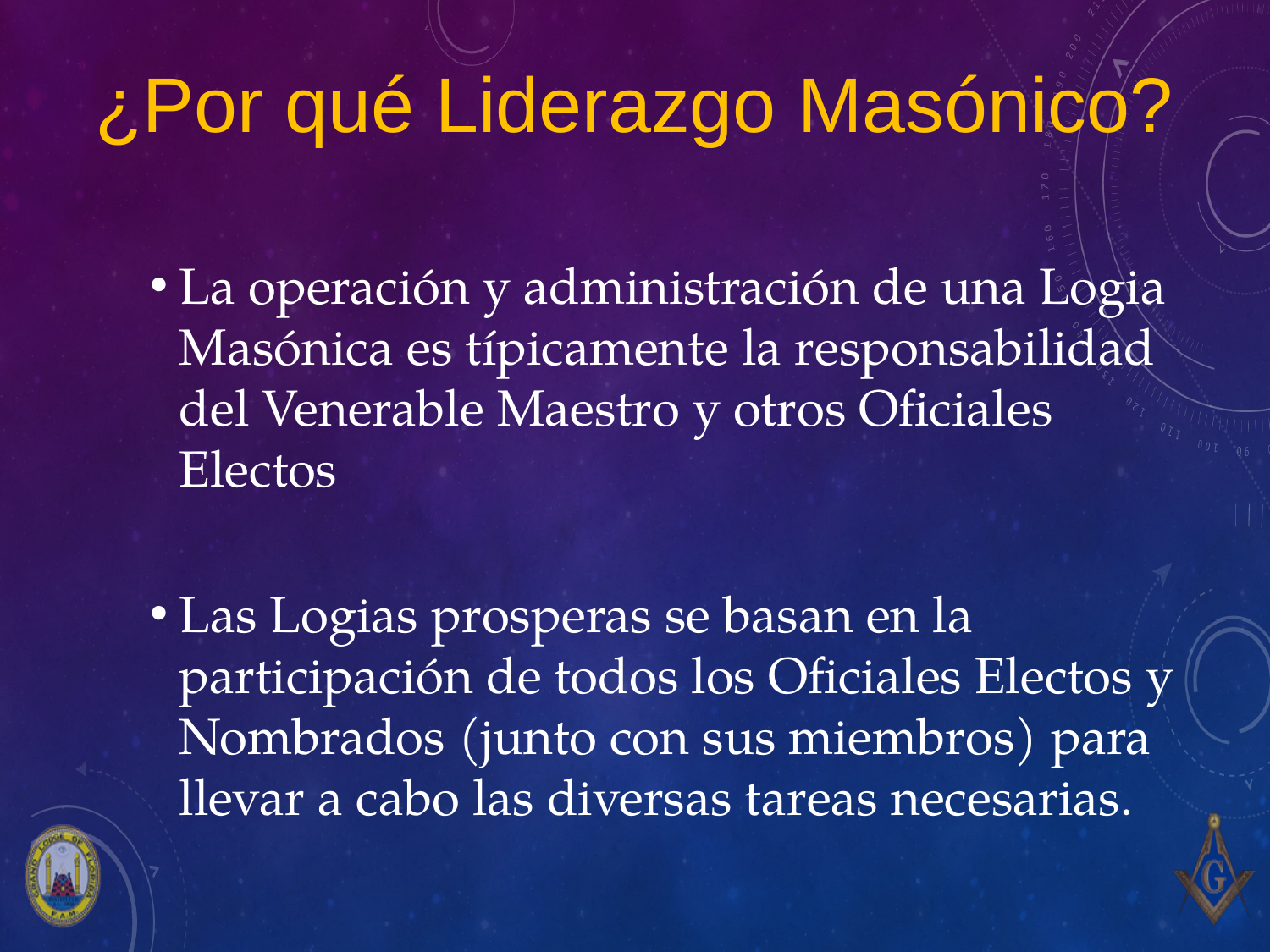

# ¿Por qué Liderazgo Masónico?
La operación y administración de una Logia Masónica es típicamente la responsabilidad del Venerable Maestro y otros Oficiales Electos

Las Logias prosperas se basan en la participación de todos los Oficiales Electos y Nombrados (junto con sus miembros) para llevar a cabo las diversas tareas necesarias.